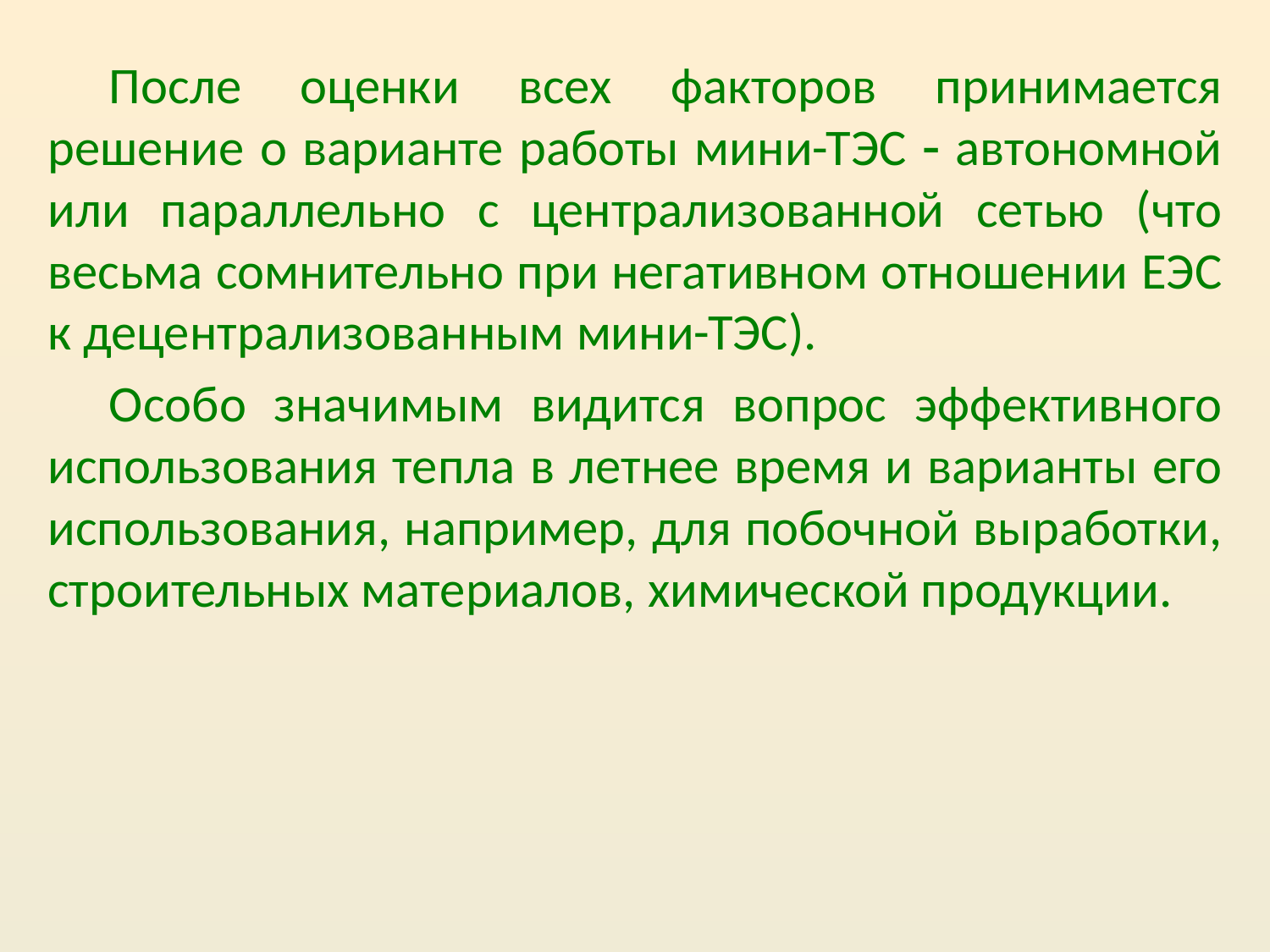

После оценки всех факторов принимается решение о варианте работы мини-ТЭС − автономной или параллельно с централизованной сетью (что весьма сомнительно при негативном отношении ЕЭС к децентрализованным мини-ТЭС).
Особо значимым видится вопрос эффективного использования тепла в летнее время и варианты его использования, например, для побочной выработки, строительных материалов, химической продукции.